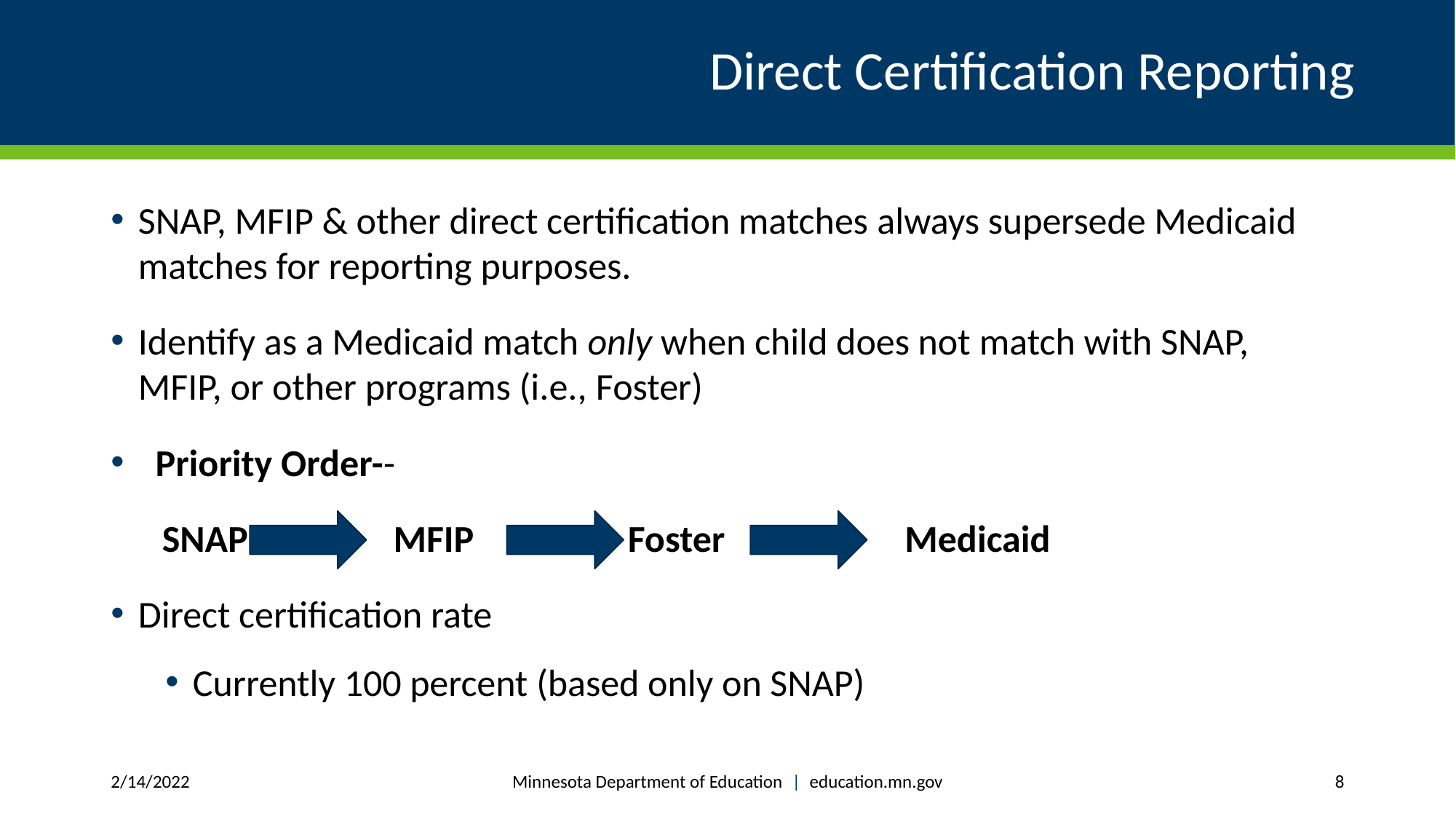

# Direct Certification Reporting
SNAP, MFIP & other direct certification matches always supersede Medicaid matches for reporting purposes.​
Identify as a Medicaid match only when child does not match with SNAP, MFIP, or other programs (i.e., Foster)​
  Priority Order--     ​
      SNAP                 MFIP                  Foster                     Medicaid​
Direct certification rate
Currently 100 percent (based only on SNAP)

Minnesota Department of Education | education.mn.gov
2/14/2022
8